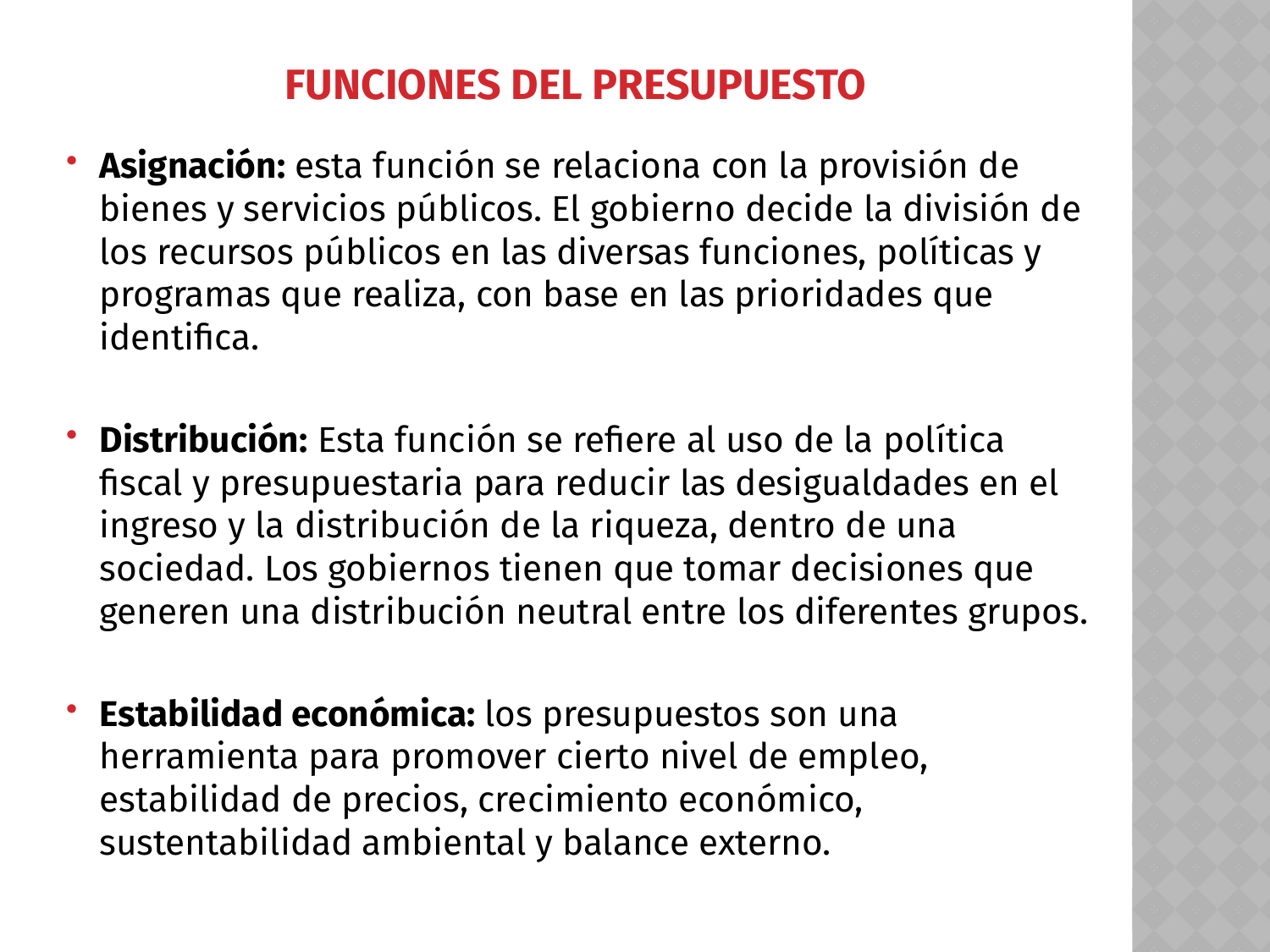

Funciones del presupuesto
Asignación: esta función se relaciona con la provisión de bienes y servicios públicos. El gobierno decide la división de los recursos públicos en las diversas funciones, políticas y programas que realiza, con base en las prioridades que identifica.

Distribución: Esta función se refiere al uso de la política fiscal y presupuestaria para reducir las desigualdades en el ingreso y la distribución de la riqueza, dentro de una sociedad. Los gobiernos tienen que tomar decisiones que generen una distribución neutral entre los diferentes grupos.

Estabilidad económica: los presupuestos son una herramienta para promover cierto nivel de empleo, estabilidad de precios, crecimiento económico, sustentabilidad ambiental y balance externo.